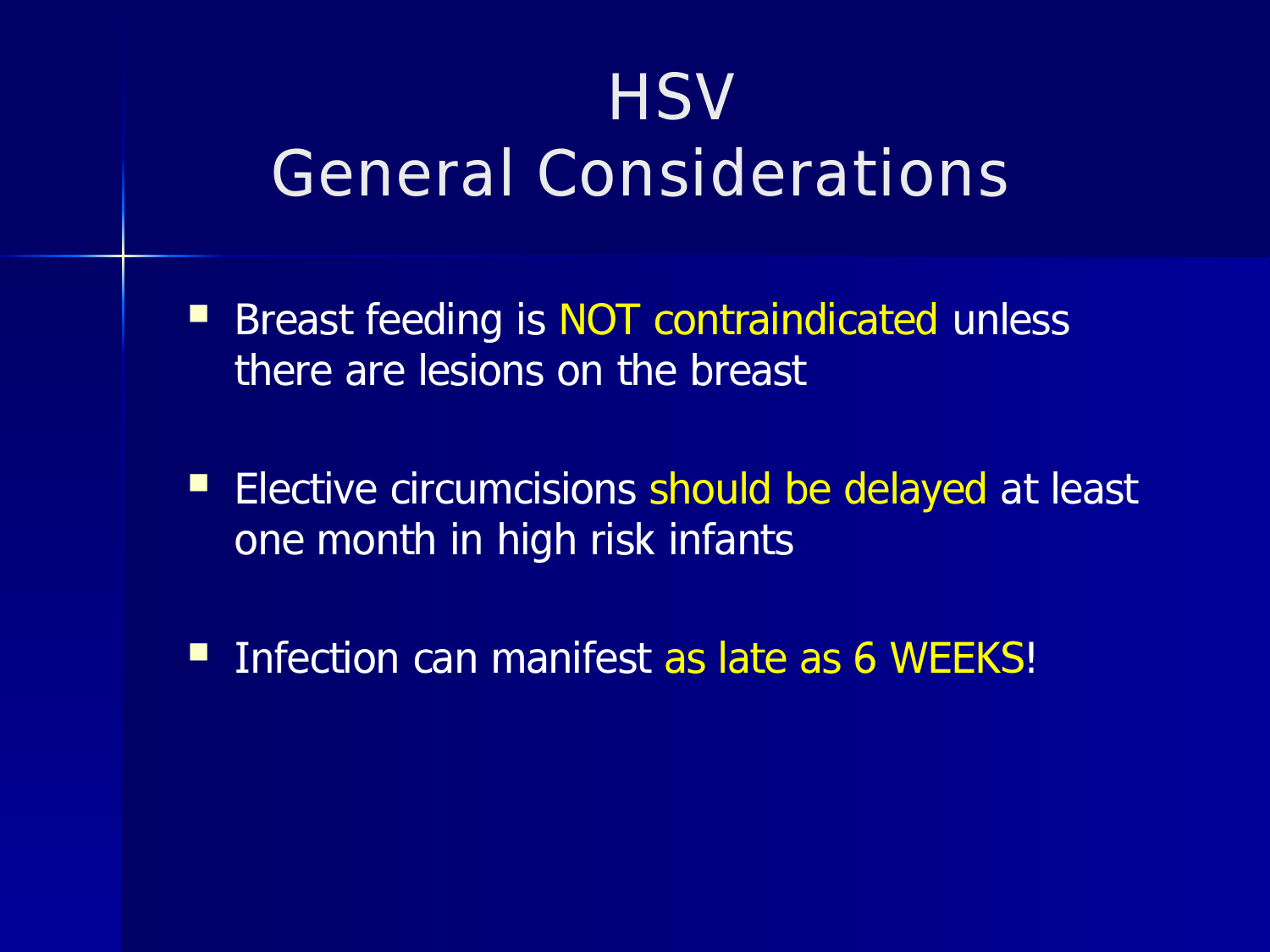

# HSV General Considerations
Breast feeding is NOT contraindicated unless there are lesions on the breast

Elective circumcisions should be delayed at least one month in high risk infants

Infection can manifest as late as 6 WEEKS!